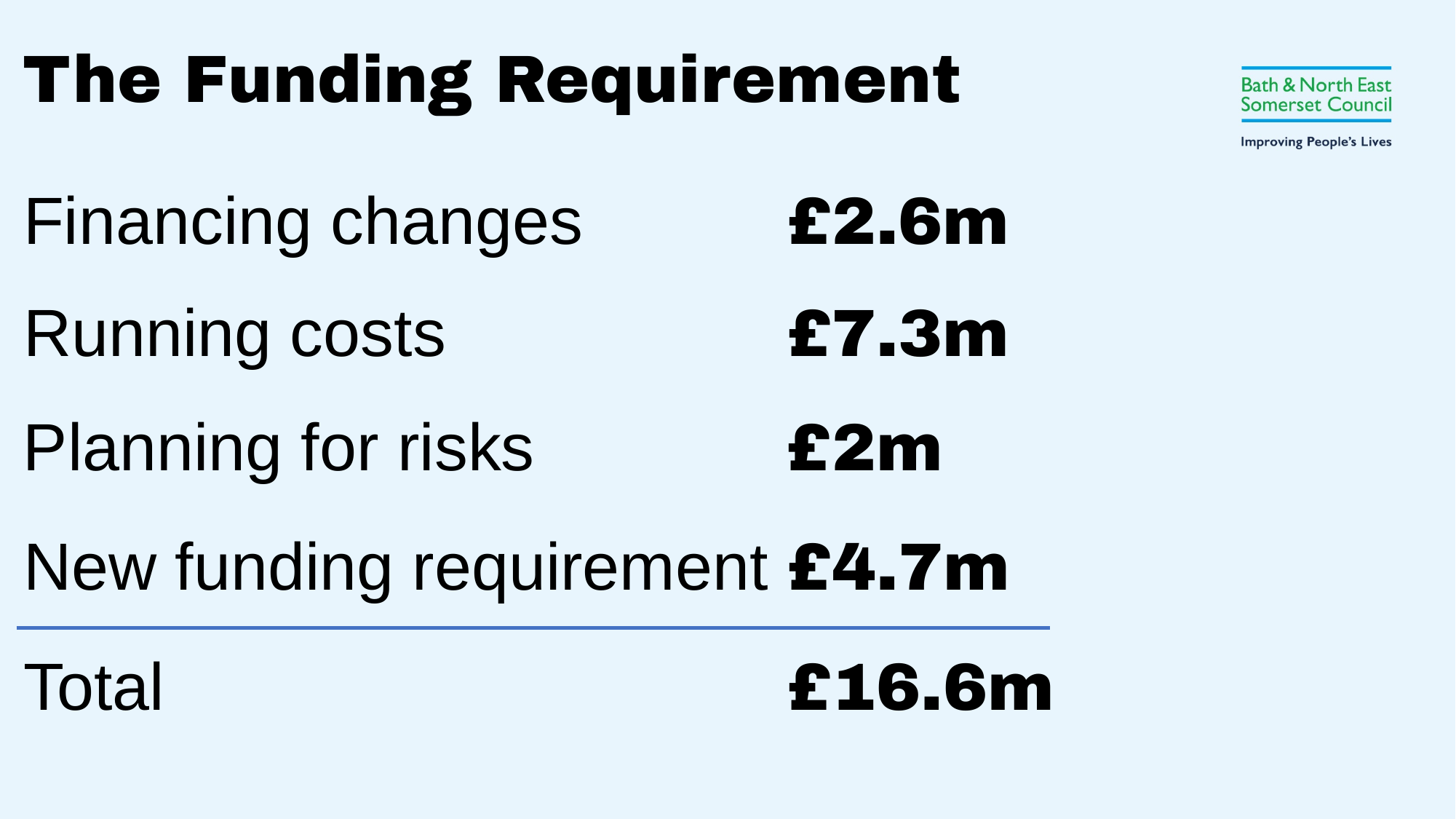

The Funding Requirement
Financing changes		£2.6m
Running costs				£7.3m
Planning for risks			£2m
New funding requirement £4.7m
Total 						£16.6m